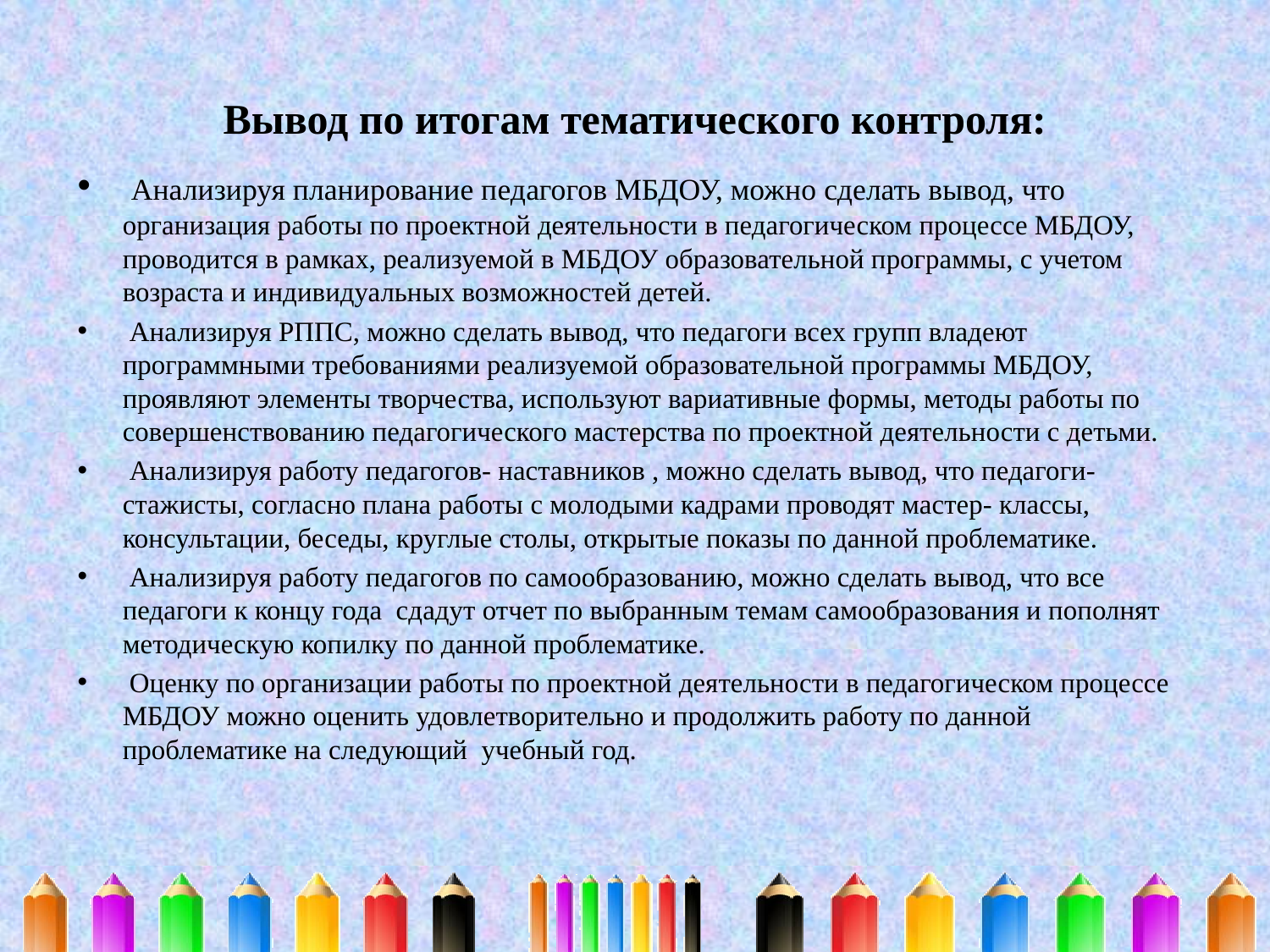

# Вывод по итогам тематического контроля:
 Анализируя планирование педагогов МБДОУ, можно сделать вывод, что организация работы по проектной деятельности в педагогическом процессе МБДОУ, проводится в рамках, реализуемой в МБДОУ образовательной программы, с учетом возраста и индивидуальных возможностей детей.
 Анализируя РППС, можно сделать вывод, что педагоги всех групп владеют программными требованиями реализуемой образовательной программы МБДОУ, проявляют элементы творчества, используют вариативные формы, методы работы по совершенствованию педагогического мастерства по проектной деятельности с детьми.
 Анализируя работу педагогов- наставников , можно сделать вывод, что педагоги- стажисты, согласно плана работы с молодыми кадрами проводят мастер- классы, консультации, беседы, круглые столы, открытые показы по данной проблематике.
 Анализируя работу педагогов по самообразованию, можно сделать вывод, что все педагоги к концу года  сдадут отчет по выбранным темам самообразования и пополнят методическую копилку по данной проблематике.
 Оценку по организации работы по проектной деятельности в педагогическом процессе МБДОУ можно оценить удовлетворительно и продолжить работу по данной  проблематике на следующий  учебный год.